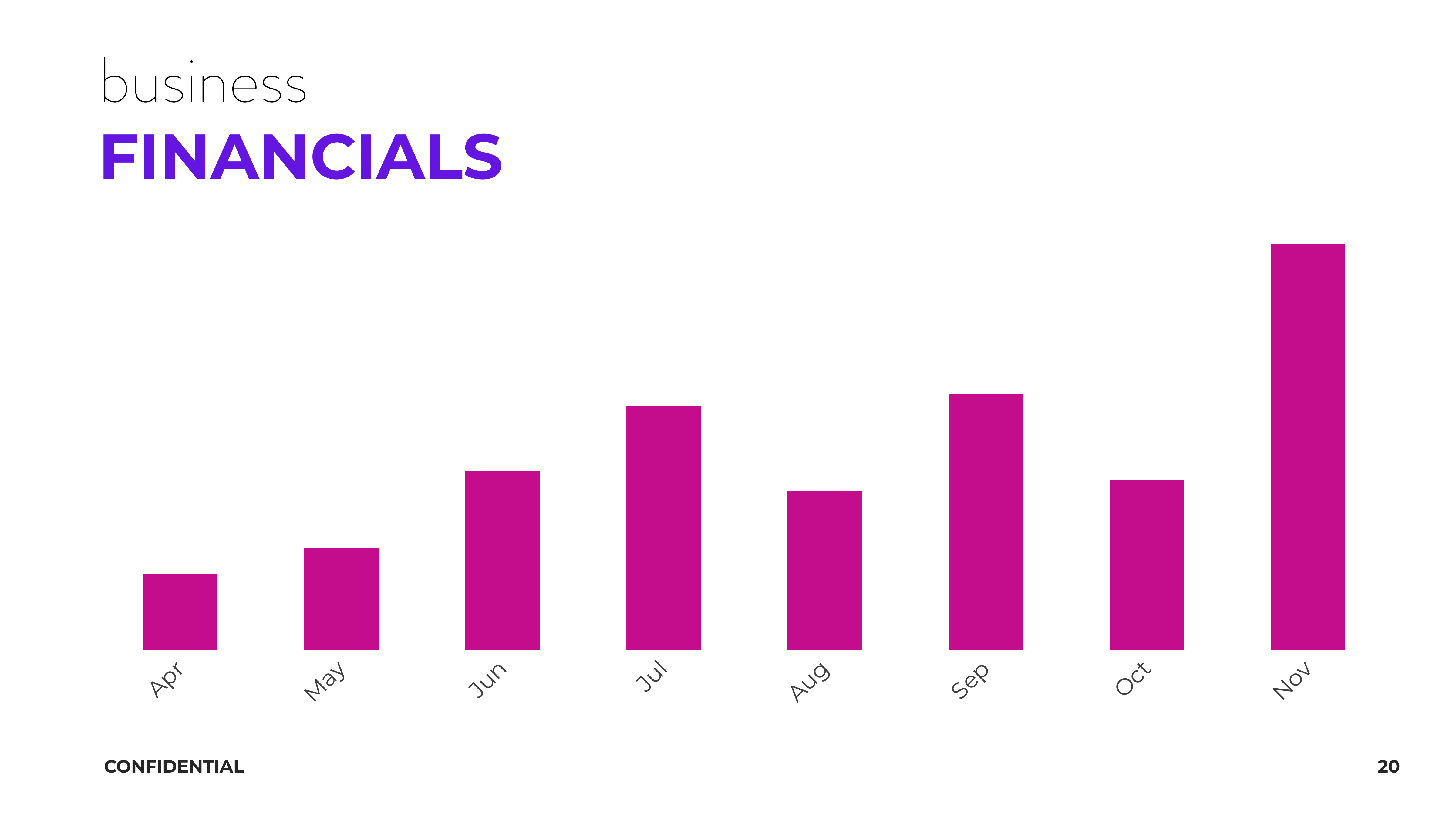

### Chart

| Category | Region 1 |
|---|---|
| Apr | 27.0 |
| May | 36.0 |
| Jun | 63.0 |
| Jul | 86.0 |
| Aug | 56.0 |
| Sep | 90.0 |
| Oct | 60.0 |
| Nov | 143.0 |
FINANCIALS
CONFIDENTIAL
20